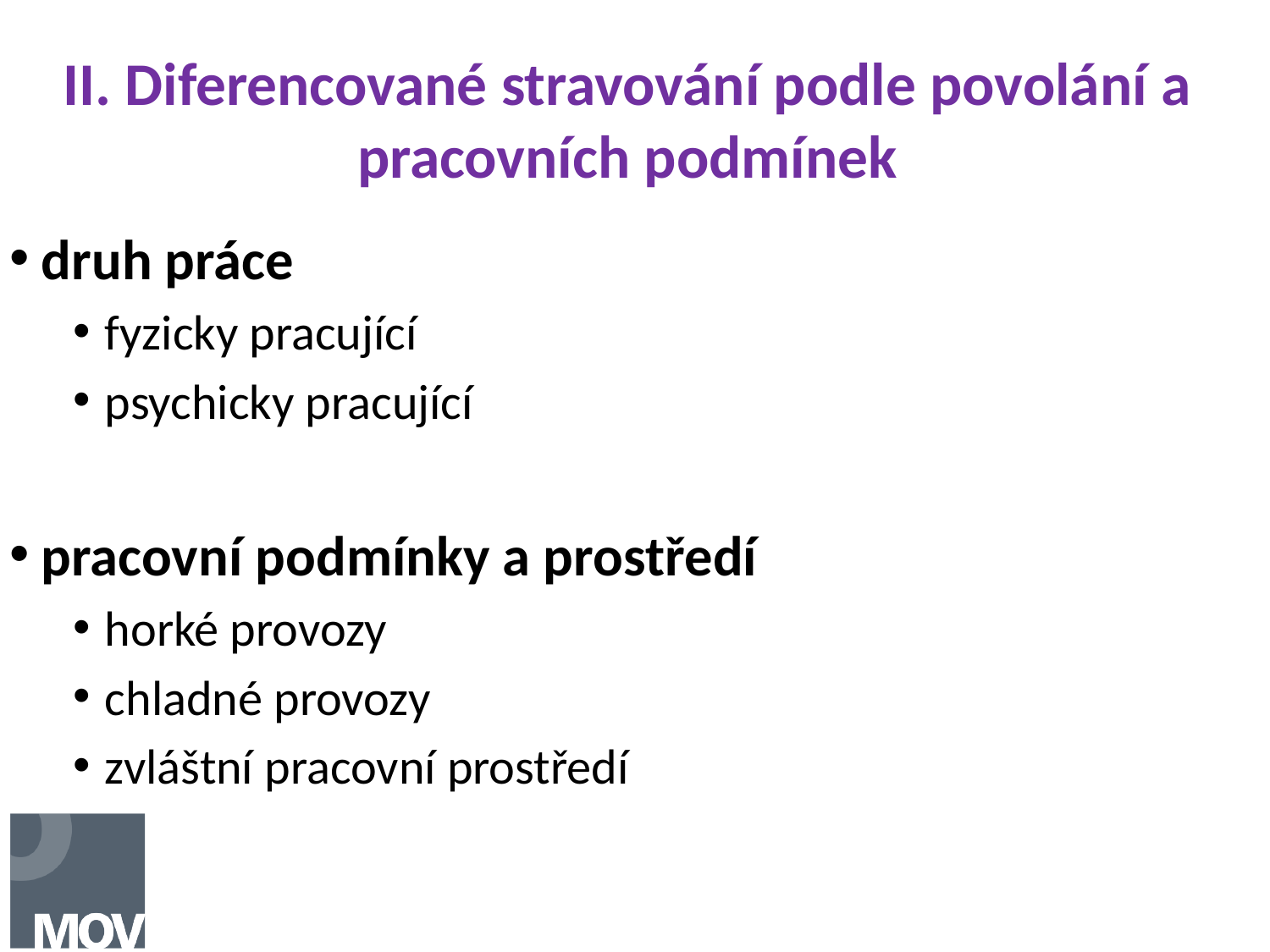

# II. Diferencované stravování podle povolání a pracovních podmínek

druh práce
fyzicky pracující
psychicky pracující

pracovní podmínky a prostředí
horké provozy
chladné provozy
zvláštní pracovní prostředí